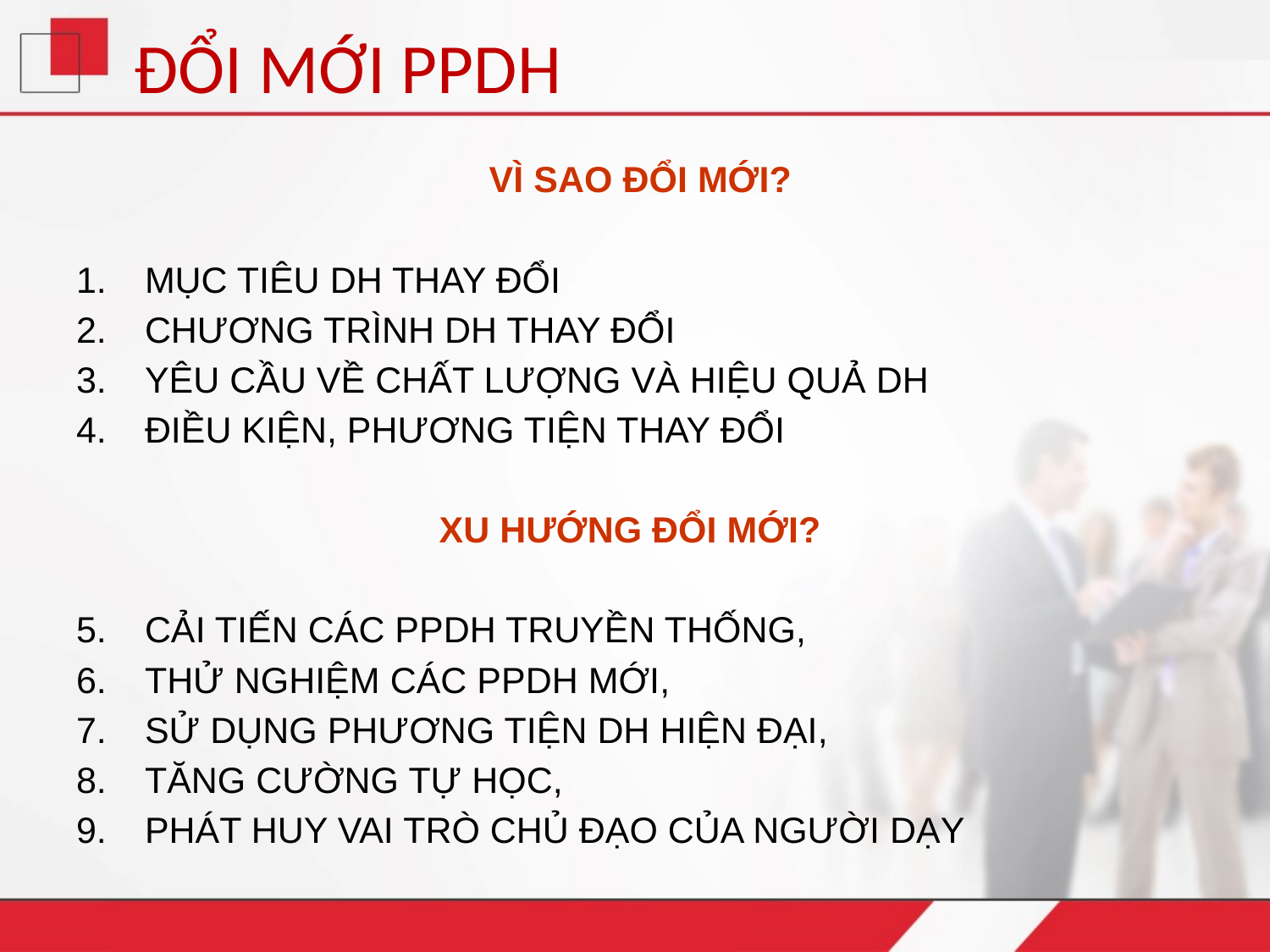

ĐỔI MỚI PPDH
VÌ SAO ĐỔI MỚI?

MỤC TIÊU DH THAY ĐỔI
CHƯƠNG TRÌNH DH THAY ĐỔI
YÊU CẦU VỀ CHẤT LƯỢNG VÀ HIỆU QUẢ DH
ĐIỀU KIỆN, PHƯƠNG TIỆN THAY ĐỔI

XU HƯỚNG ĐỔI MỚI?

CẢI TIẾN CÁC PPDH TRUYỀN THỐNG,
THỬ NGHIỆM CÁC PPDH MỚI,
SỬ DỤNG PHƯƠNG TIỆN DH HIỆN ĐẠI,
TĂNG CƯỜNG TỰ HỌC,
PHÁT HUY VAI TRÒ CHỦ ĐẠO CỦA NGƯỜI DẠY